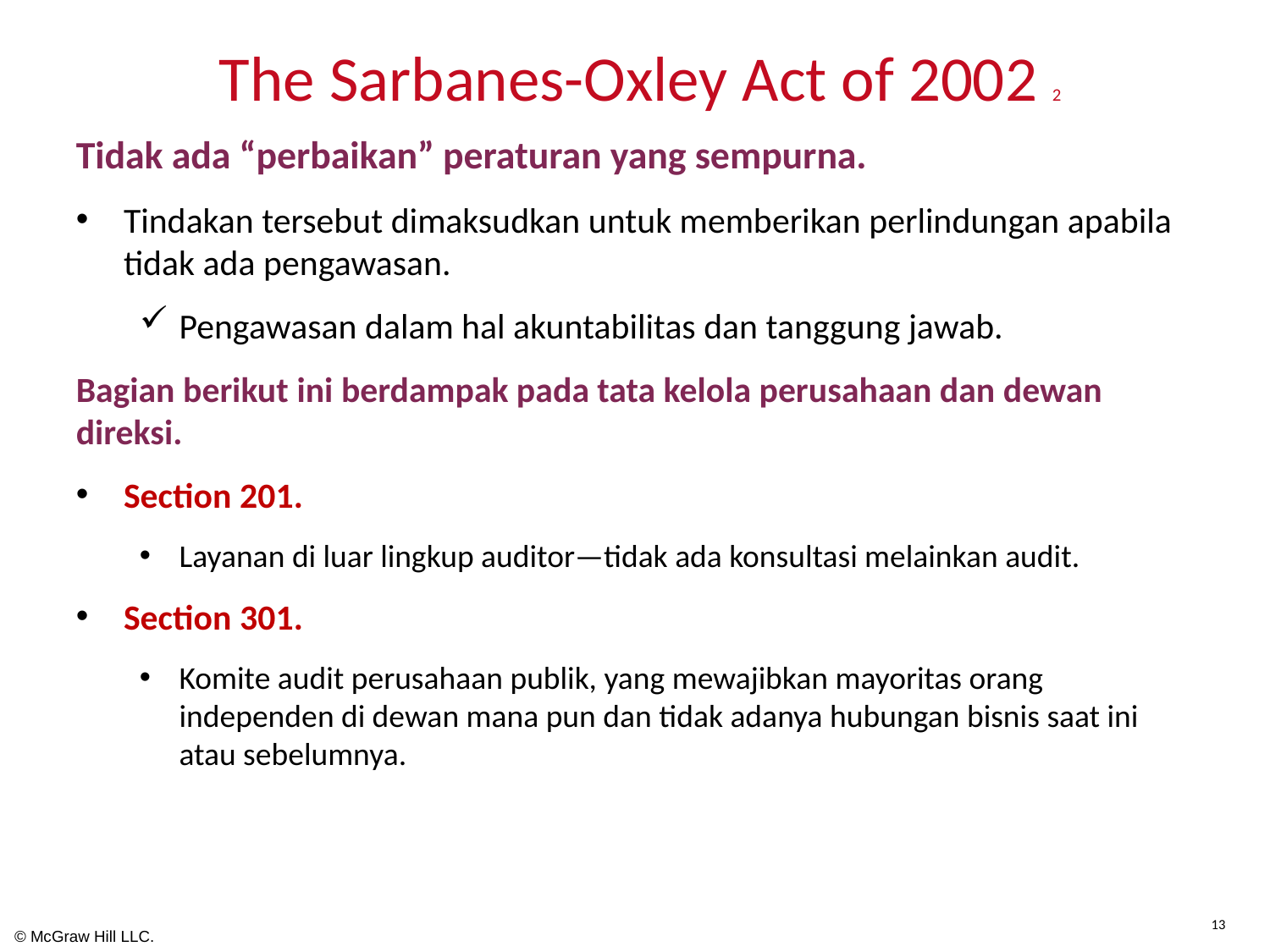

# The Sarbanes-Oxley Act of 2002 2
Tidak ada “perbaikan” peraturan yang sempurna.
Tindakan tersebut dimaksudkan untuk memberikan perlindungan apabila tidak ada pengawasan.
Pengawasan dalam hal akuntabilitas dan tanggung jawab.
Bagian berikut ini berdampak pada tata kelola perusahaan dan dewan direksi.
Section 201.
Layanan di luar lingkup auditor—tidak ada konsultasi melainkan audit.
Section 301.
Komite audit perusahaan publik, yang mewajibkan mayoritas orang independen di dewan mana pun dan tidak adanya hubungan bisnis saat ini atau sebelumnya.
13